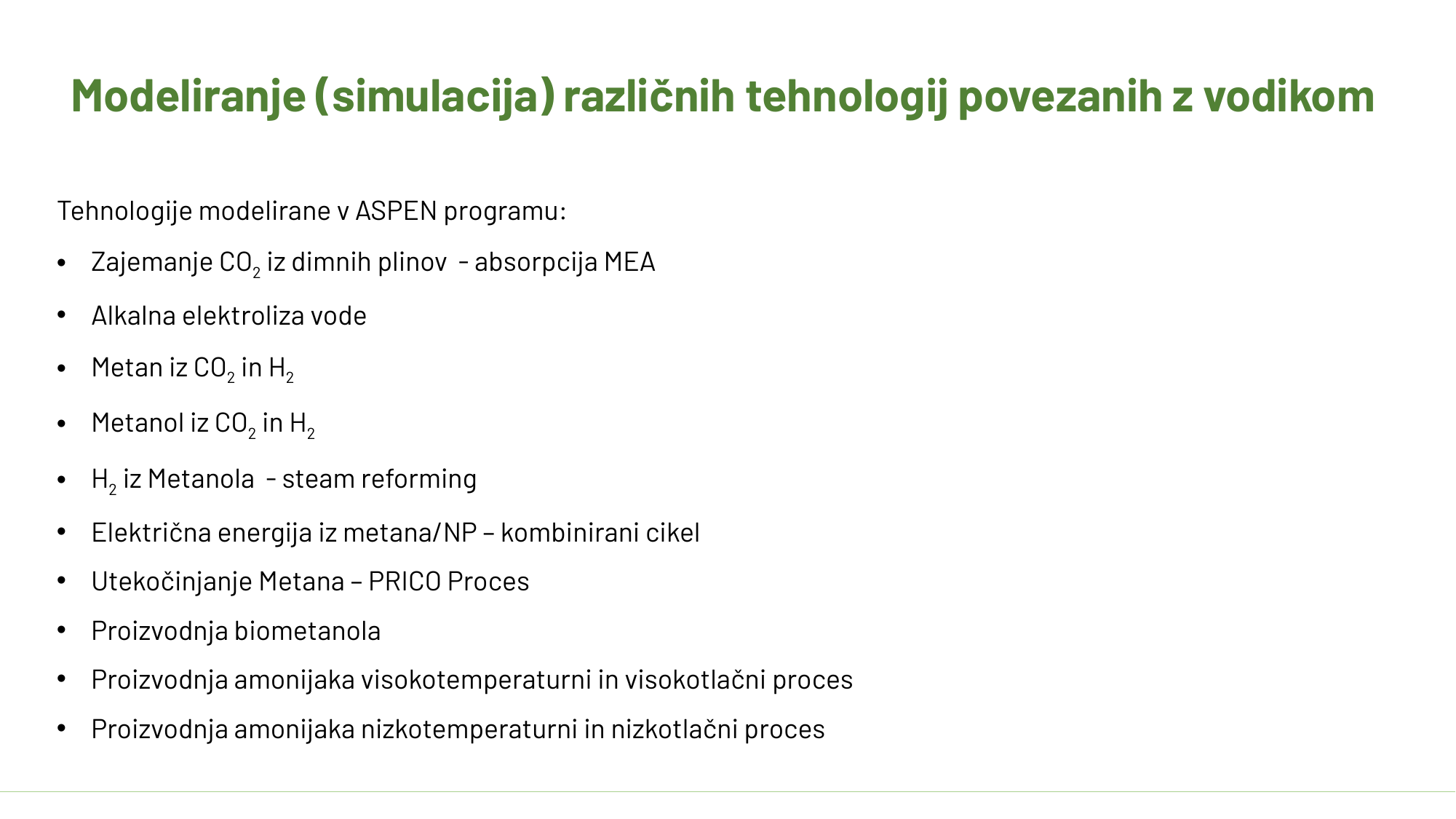

# Modeliranje (simulacija) različnih tehnologij povezanih z vodikom
Tehnologije modelirane v ASPEN programu:
Zajemanje CO2 iz dimnih plinov  - absorpcija MEA
Alkalna elektroliza vode
Metan iz CO2 in H2
Metanol iz CO2 in H2
H2 iz Metanola  - steam reforming
Električna energija iz metana/NP – kombinirani cikel
Utekočinjanje Metana – PRICO Proces
Proizvodnja biometanola
Proizvodnja amonijaka visokotemperaturni in visokotlačni proces
Proizvodnja amonijaka nizkotemperaturni in nizkotlačni proces